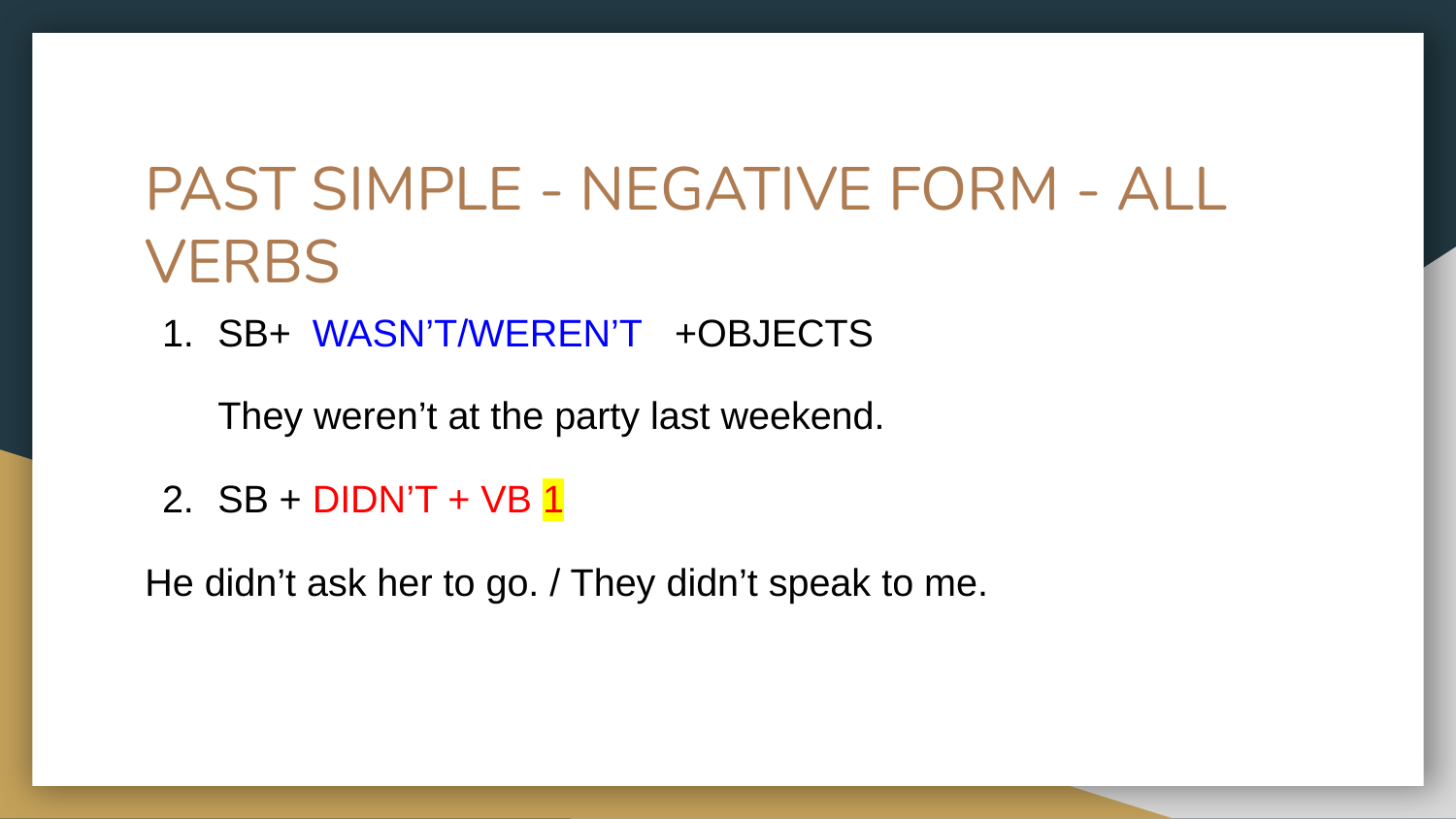

# PAST SIMPLE - NEGATIVE FORM - ALL VERBS
SB+  WASN’T/WEREN’T   +OBJECTS
They weren’t at the party last weekend.
SB + DIDN’T + VB 1
He didn’t ask her to go. / They didn’t speak to me.